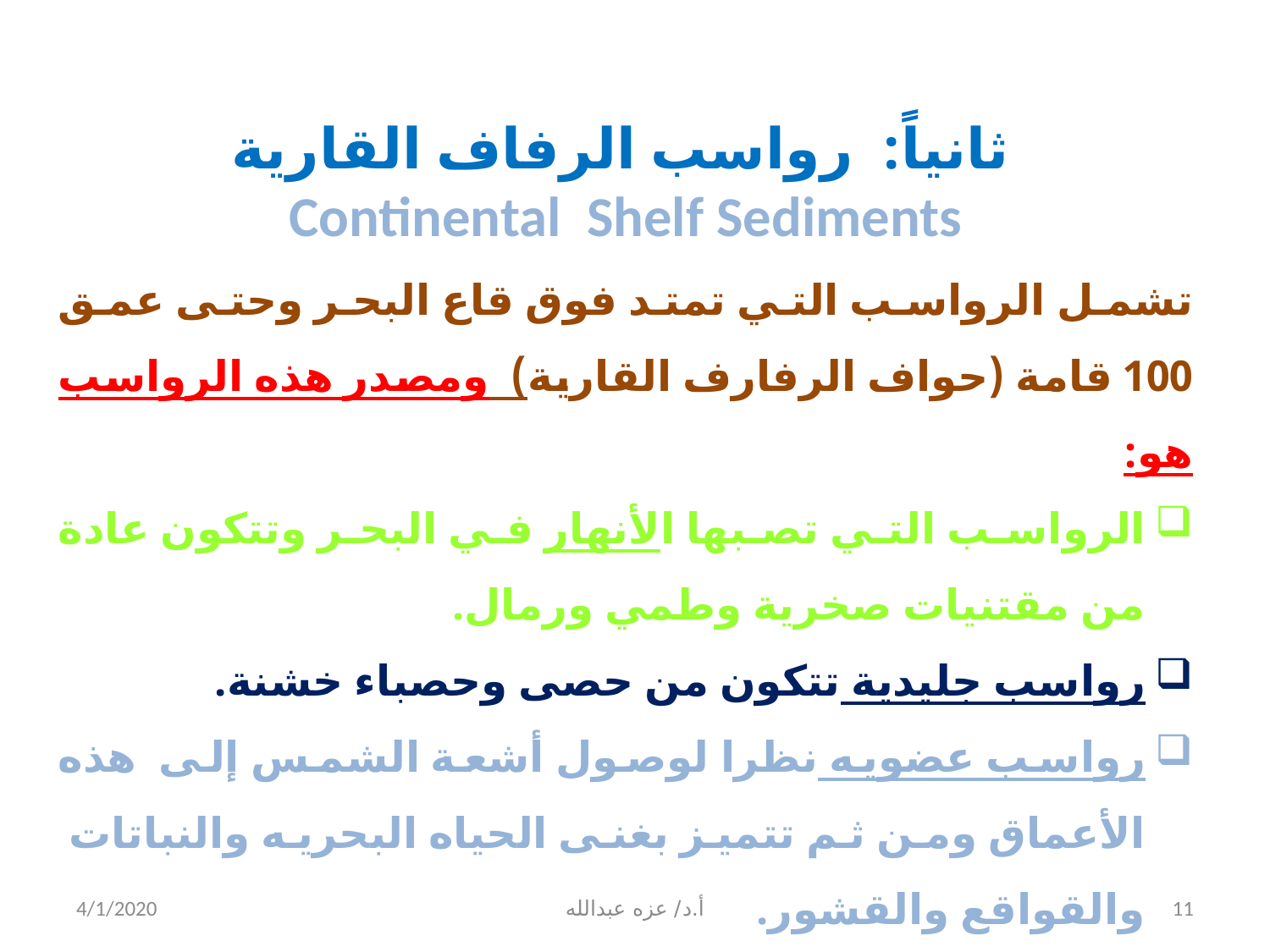

ثانياً:  رواسب الرفاف القارية
Continental  Shelf Sediments
تشمل الرواسب التي تمتد فوق قاع البحر وحتى عمق 100 قامة (حواف الرفارف القارية)  ومصدر هذه الرواسب هو:
الرواسب التي تصبها الأنهار في البحر وتتكون عادة من مقتنيات صخرية وطمي ورمال.
رواسب جليدية تتكون من حصى وحصباء خشنة.
رواسب عضويه نظرا لوصول أشعة الشمس إلى  هذه الأعماق ومن ثم تتميز بغنى الحياه البحريه والنباتات  والقواقع والقشور.
4/1/2020
أ.د/ عزه عبدالله
11